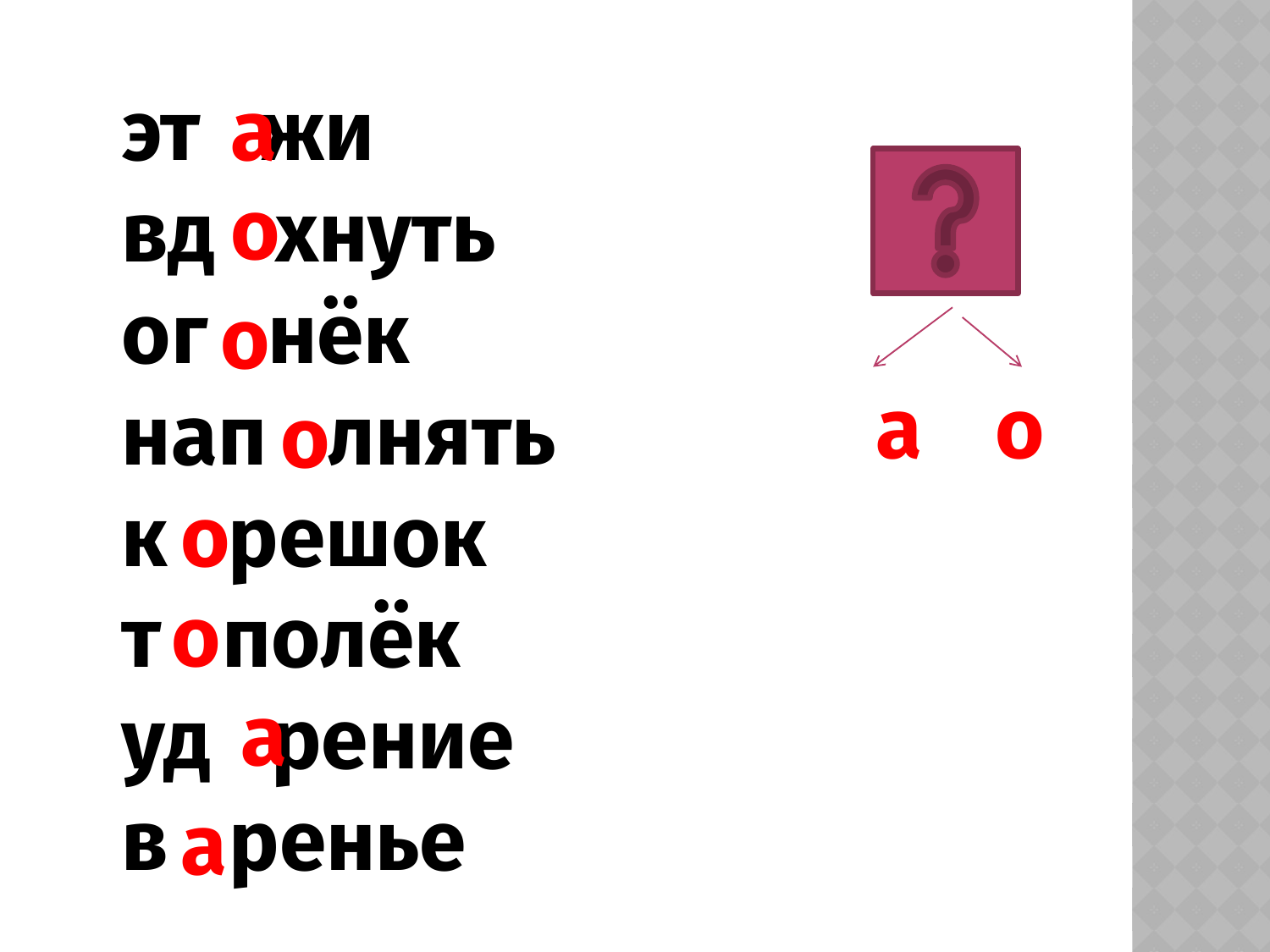

эт   жи
вд   хнуть
ог   нёк
нап   лнять
к   решок
т   полёк
уд   рение
в   ренье
а

о
о
а
о
о
о
о
а
а